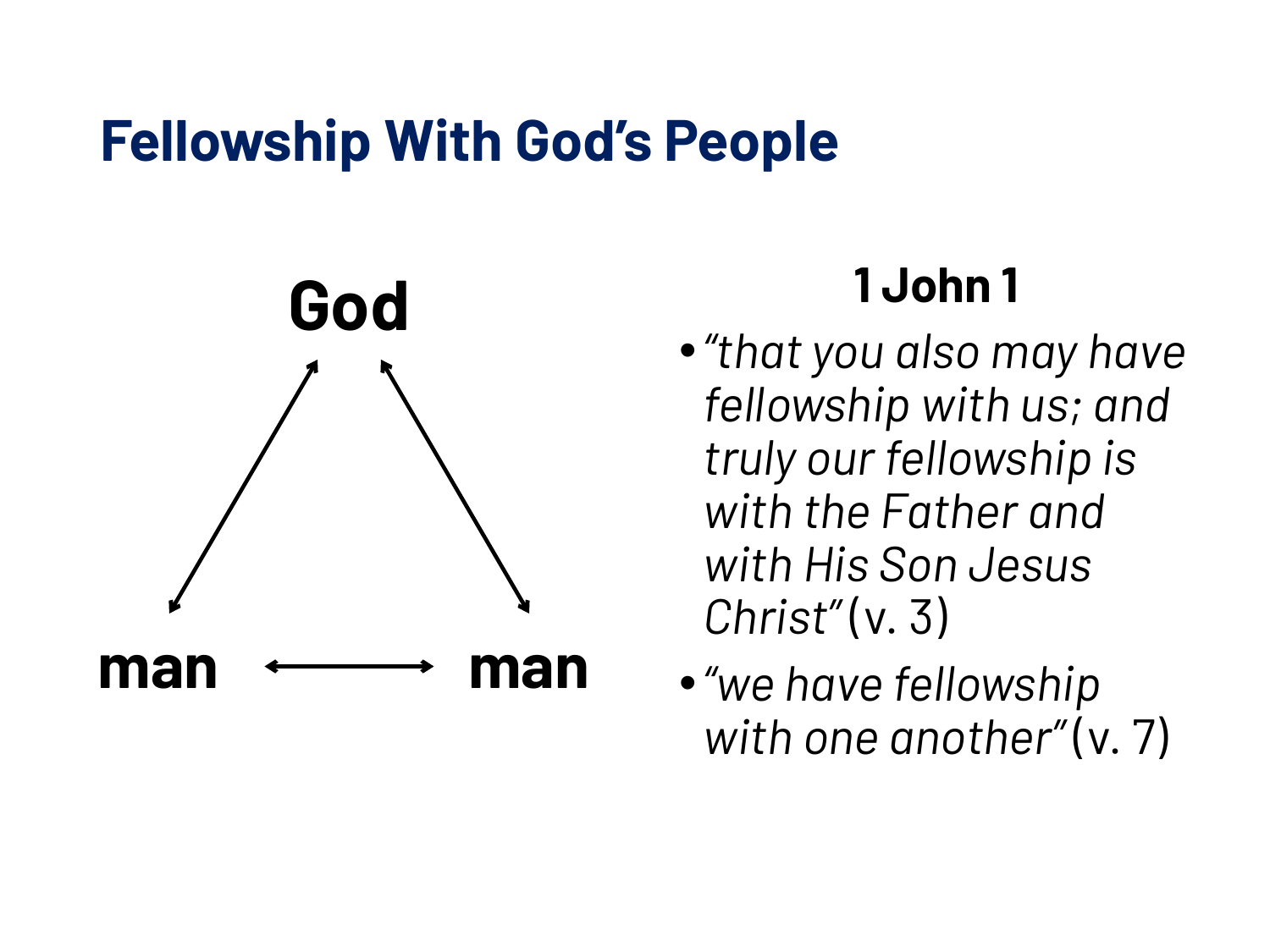

# Fellowship With God’s People
1 John 1
“that you also may have fellowship with us; and truly our fellowship is with the Father and with His Son Jesus Christ” (v. 3)
“we have fellowship with one another” (v. 7)

God
man
man